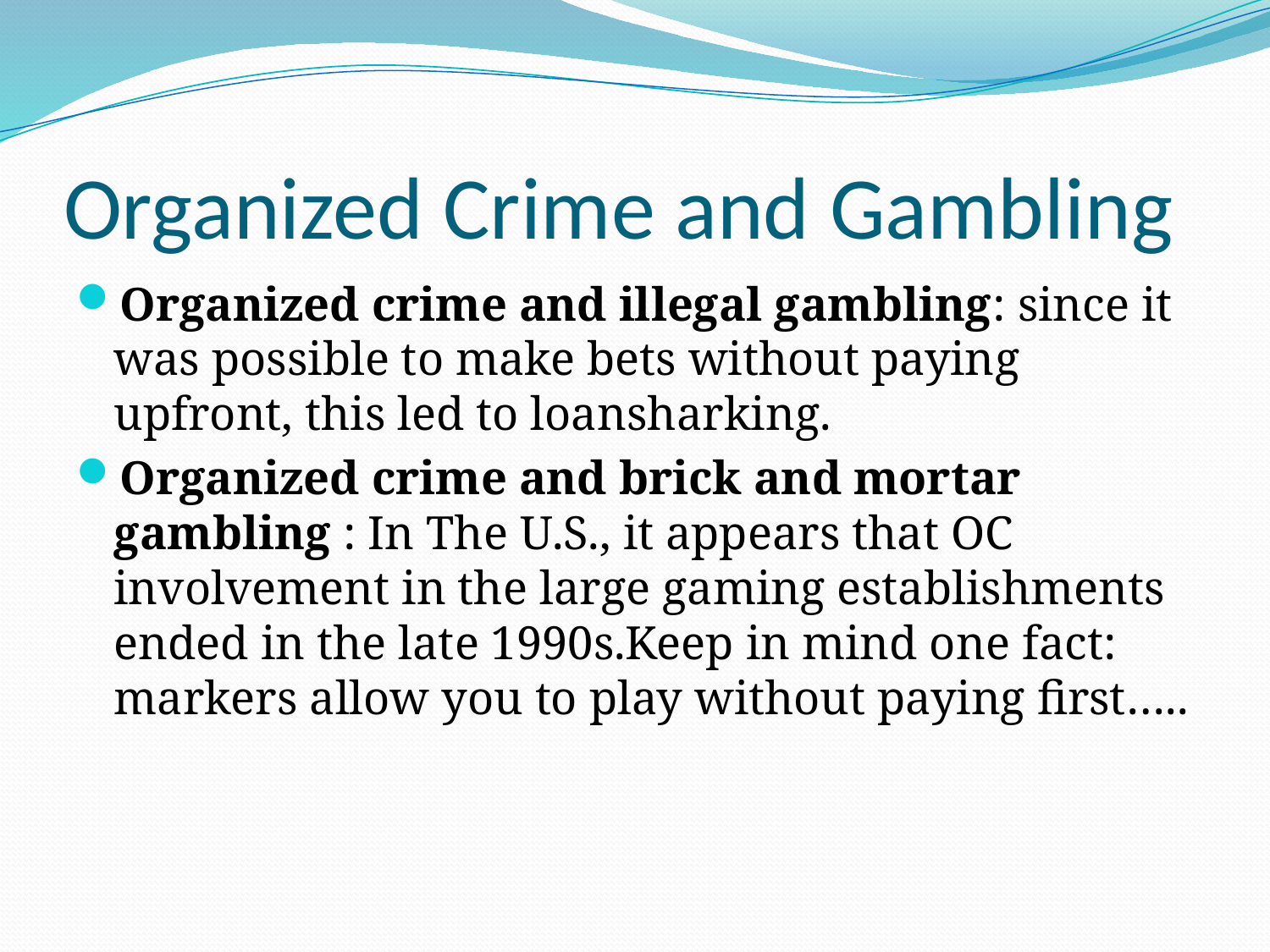

# Organized Crime and Gambling
Organized crime and illegal gambling: since it was possible to make bets without paying upfront, this led to loansharking.
Organized crime and brick and mortar gambling : In The U.S., it appears that OC involvement in the large gaming establishments ended in the late 1990s.Keep in mind one fact: markers allow you to play without paying first…..